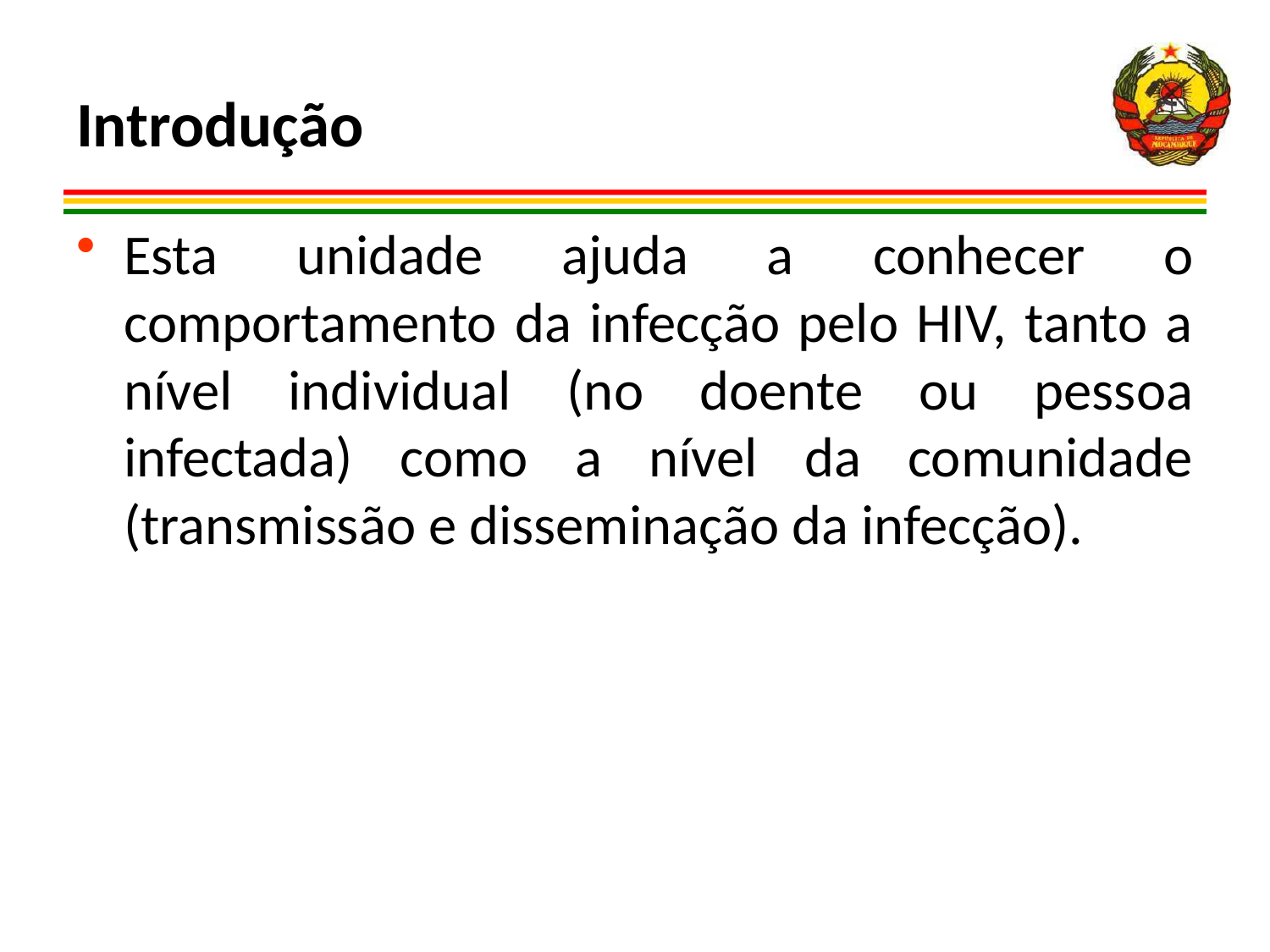

# Introdução
Esta unidade ajuda a conhecer o comportamento da infecção pelo HIV, tanto a nível individual (no doente ou pessoa infectada) como a nível da comunidade (transmissão e disseminação da infecção).